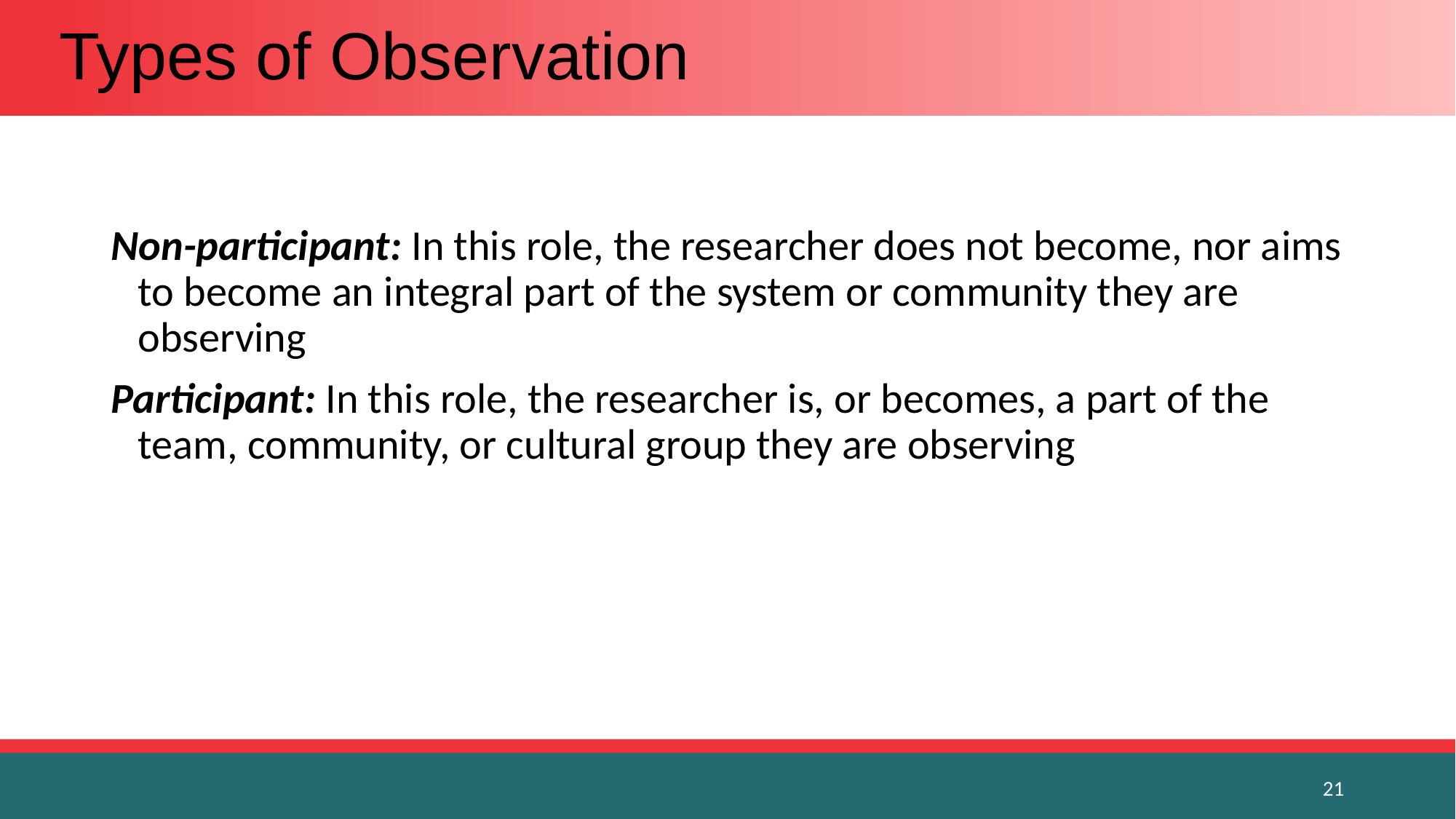

# Types of Observation
Non-participant: In this role, the researcher does not become, nor aims to become an integral part of the system or community they are observing
Participant: In this role, the researcher is, or becomes, a part of the team, community, or cultural group they are observing
21